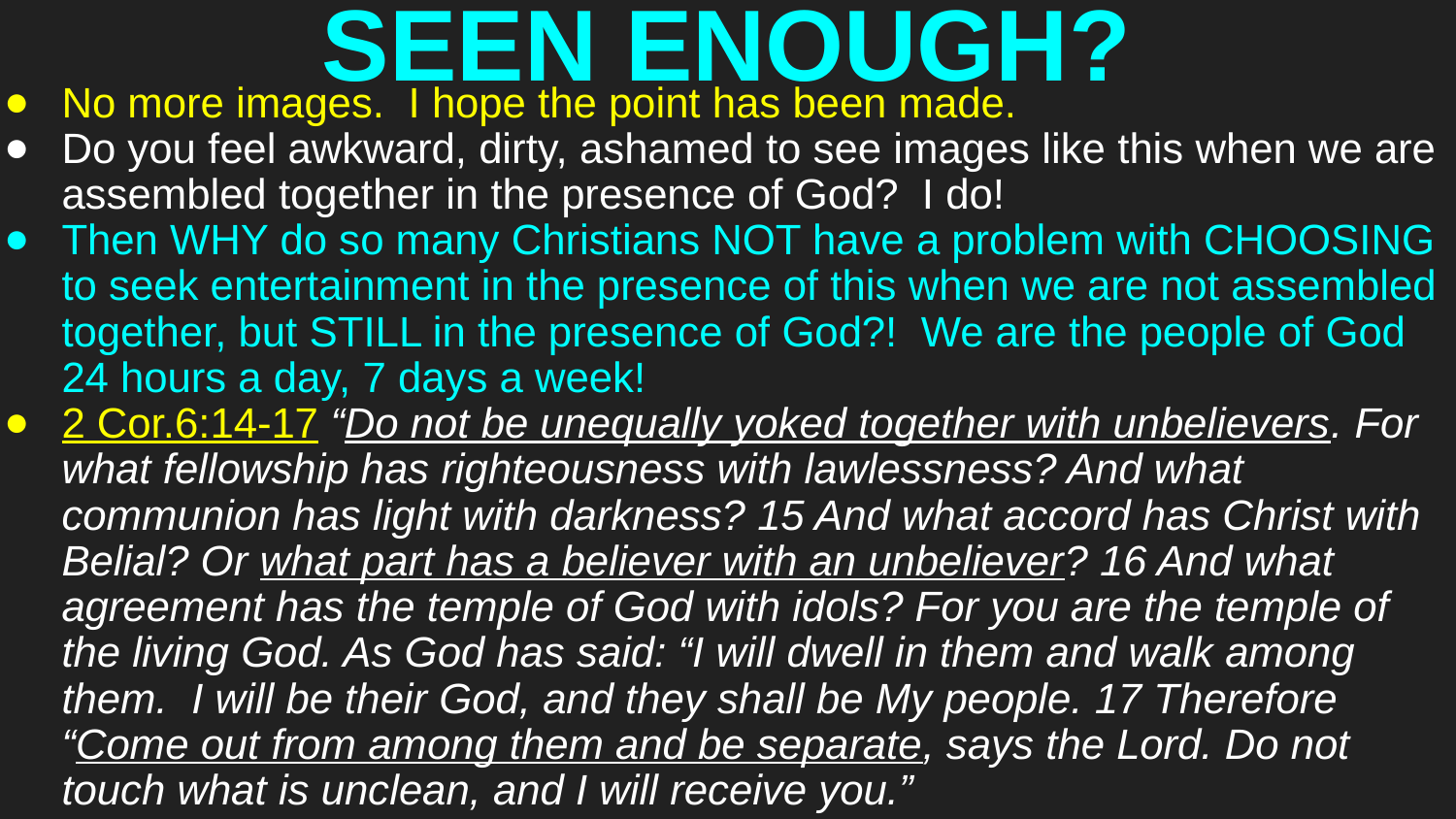

# SEEN ENOUGH?
No more images.  I hope the point has been made.
Do you feel awkward, dirty, ashamed to see images like this when we are assembled together in the presence of God?  I do!
Then WHY do so many Christians NOT have a problem with CHOOSING to seek entertainment in the presence of this when we are not assembled together, but STILL in the presence of God?!  We are the people of God 24 hours a day, 7 days a week!
2 Cor.6:14-17 “Do not be unequally yoked together with unbelievers. For what fellowship has righteousness with lawlessness? And what communion has light with darkness? 15 And what accord has Christ with Belial? Or what part has a believer with an unbeliever? 16 And what agreement has the temple of God with idols? For you are the temple of the living God. As God has said: “I will dwell in them and walk among them.  I will be their God, and they shall be My people. 17 Therefore “Come out from among them and be separate, says the Lord. Do not touch what is unclean, and I will receive you.”